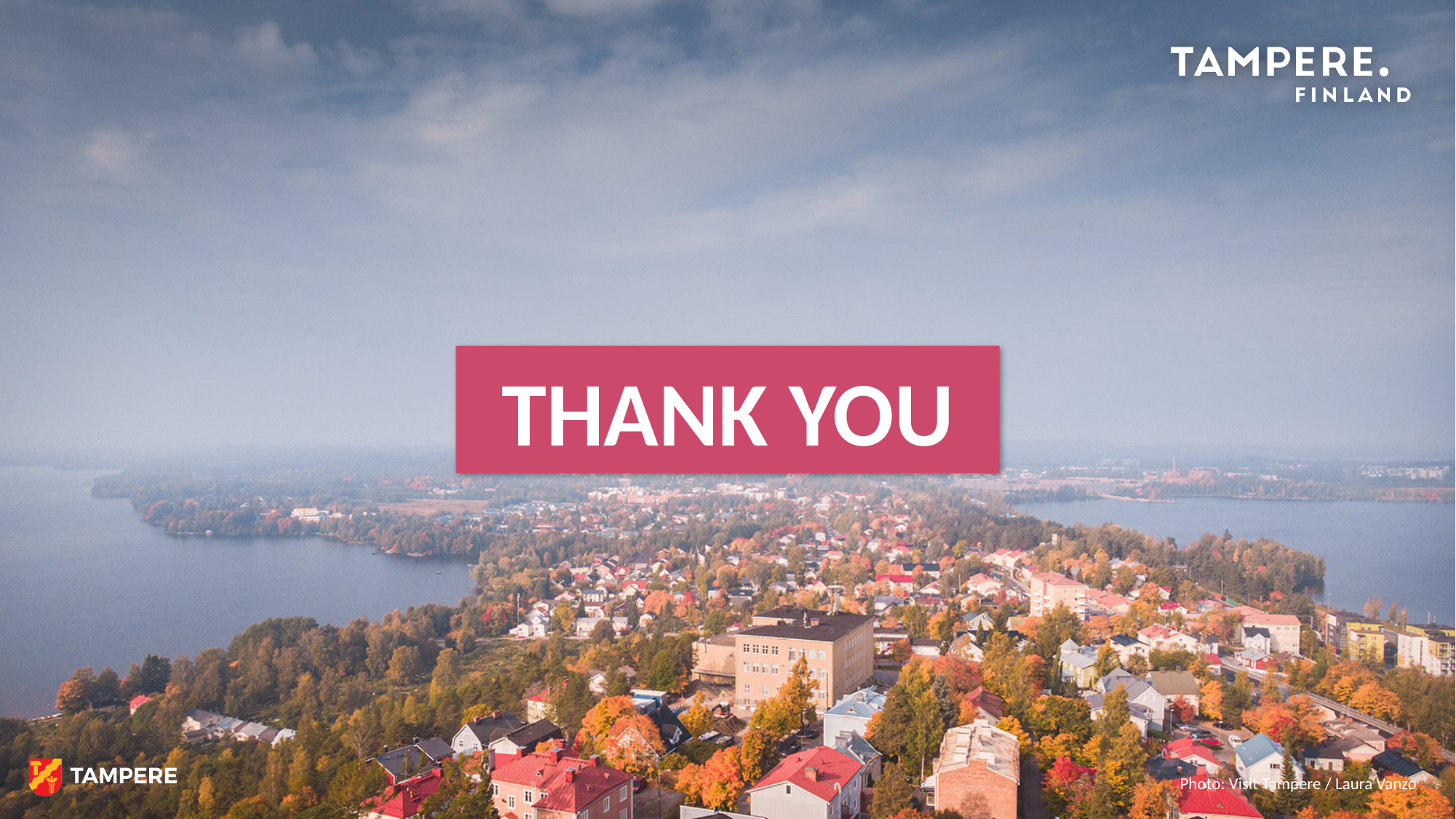

# THANK YOU
Photo: Visit Tampere / Laura Vanzo